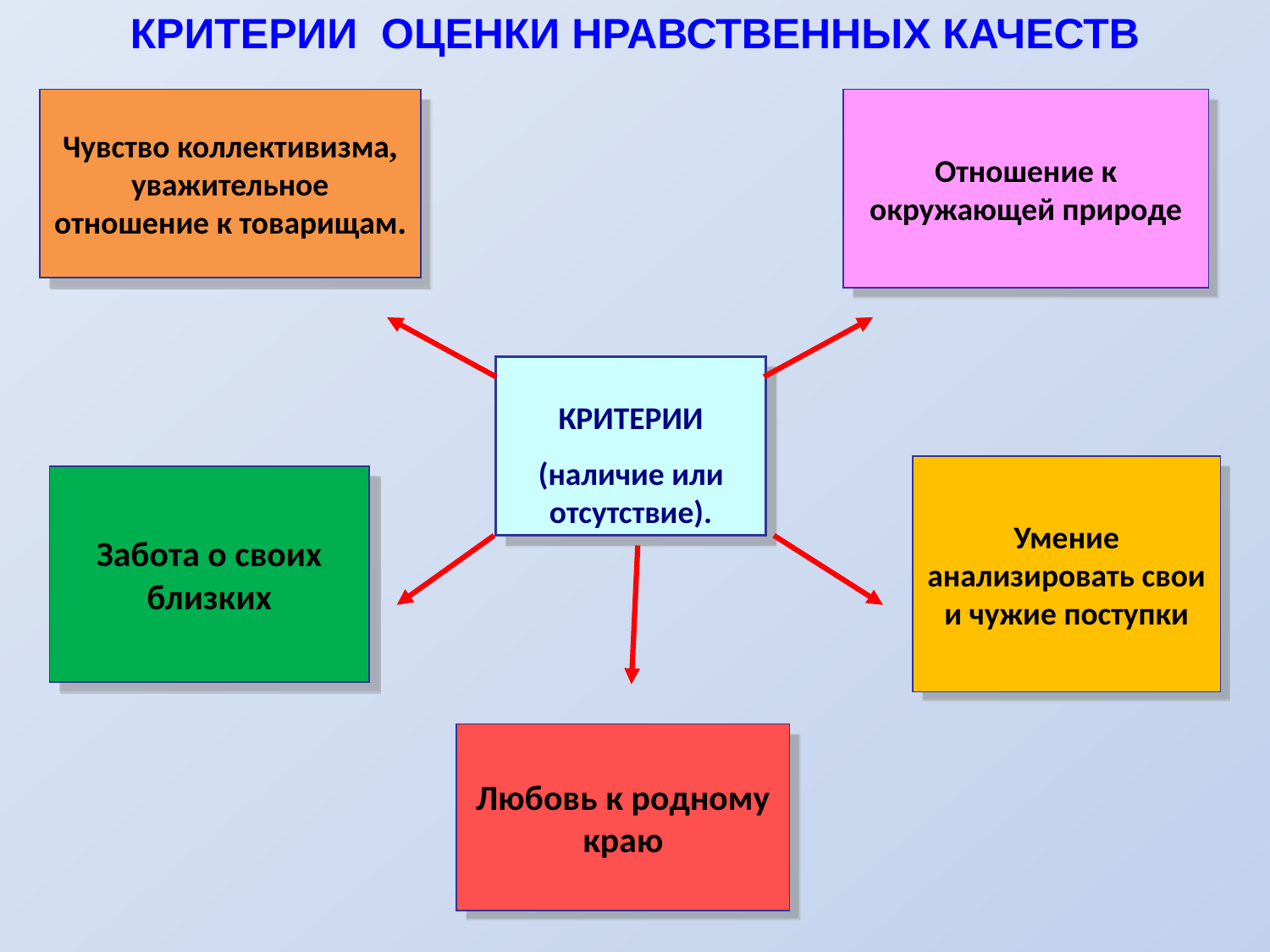

КРИТЕРИИ  ОЦЕНКИ НРАВСТВЕННЫХ КАЧЕСТВ
Чувство коллективизма, уважительное отношение к товарищам.
Отношение к окружающей природе

КРИТЕРИИ
(наличие или отсутствие).

Умение анализировать свои и чужие поступки
Забота о своих близких
Любовь к родному краю